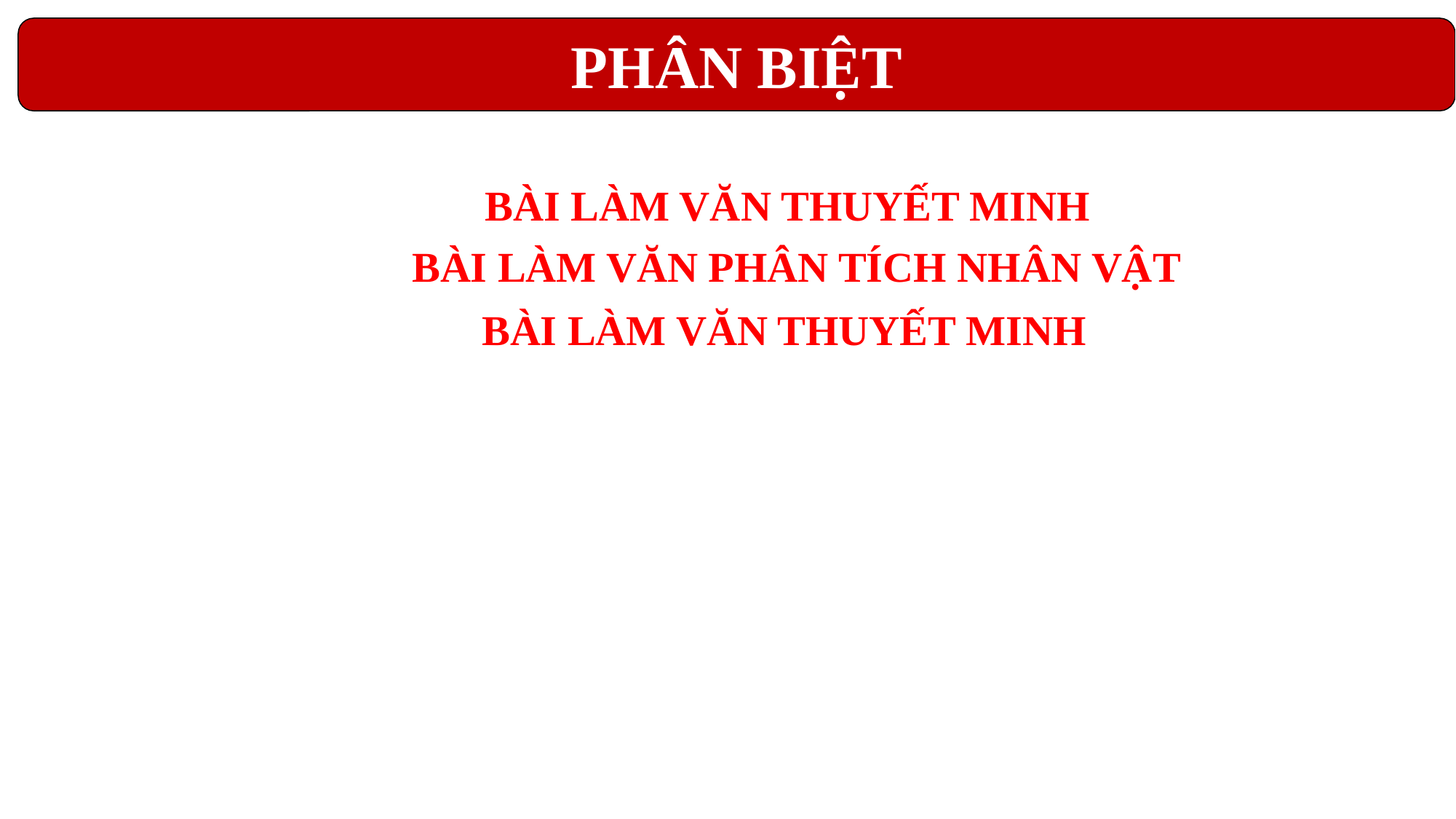

PHÂN BIỆT
BÀI - BÀI LÀM VĂN THUYẾT MINH
BÀI - BÀI LÀM VĂN PHÂN TÍCH NHÂN VẬT
BÀI BÀI LÀM VĂN THUYẾT MINH